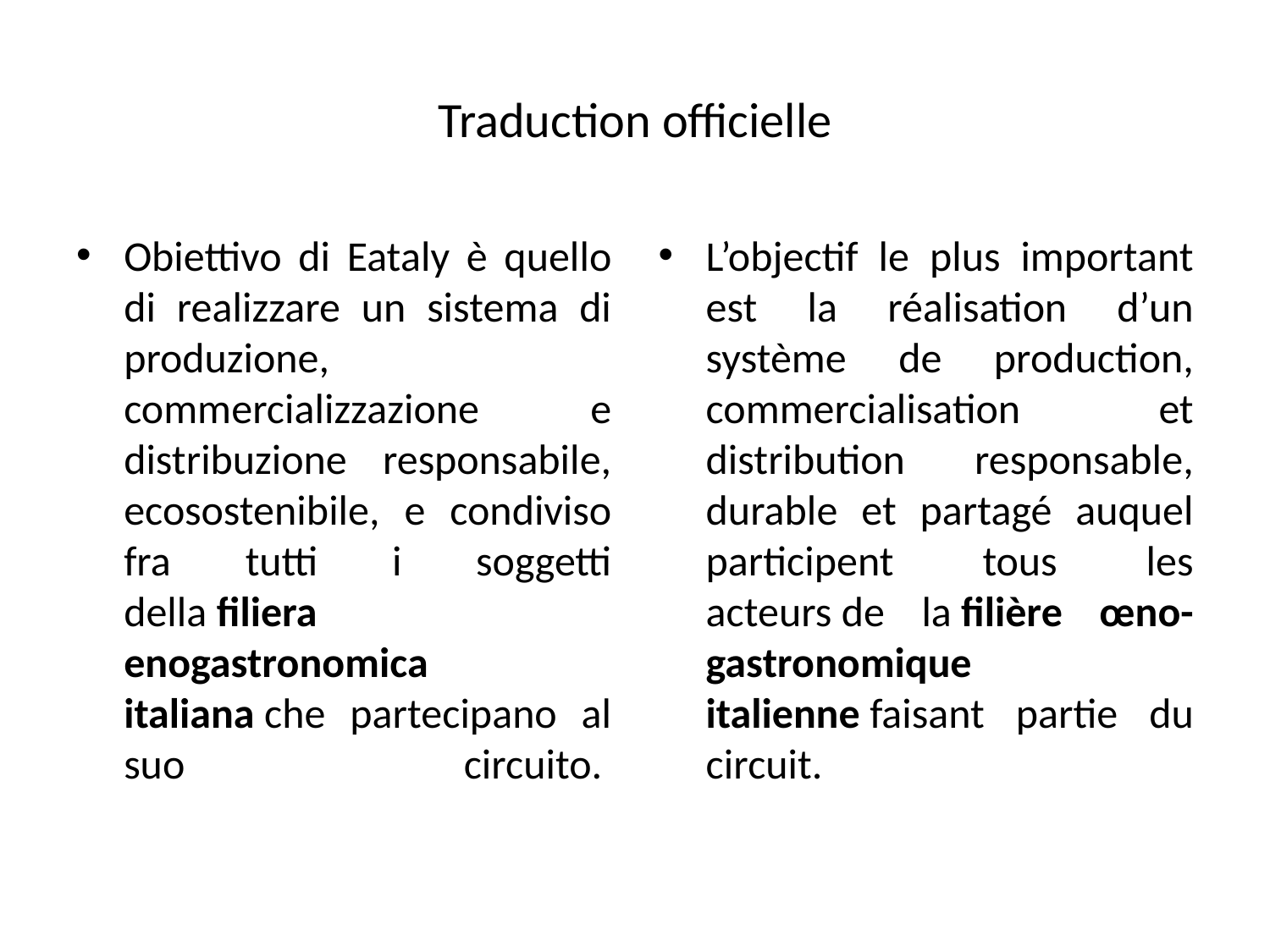

# Traduction officielle
Obiettivo di Eataly è quello di realizzare un sistema di produzione, commercializzazione e distribuzione responsabile, ecosostenibile, e condiviso fra tutti i soggetti della filiera enogastronomica italiana che partecipano al suo circuito.

L’objectif le plus important est la réalisation d’un système de production, commercialisation et distribution responsable, durable et partagé auquel participent tous les acteurs de la filière œno-gastronomique italienne faisant partie du circuit.